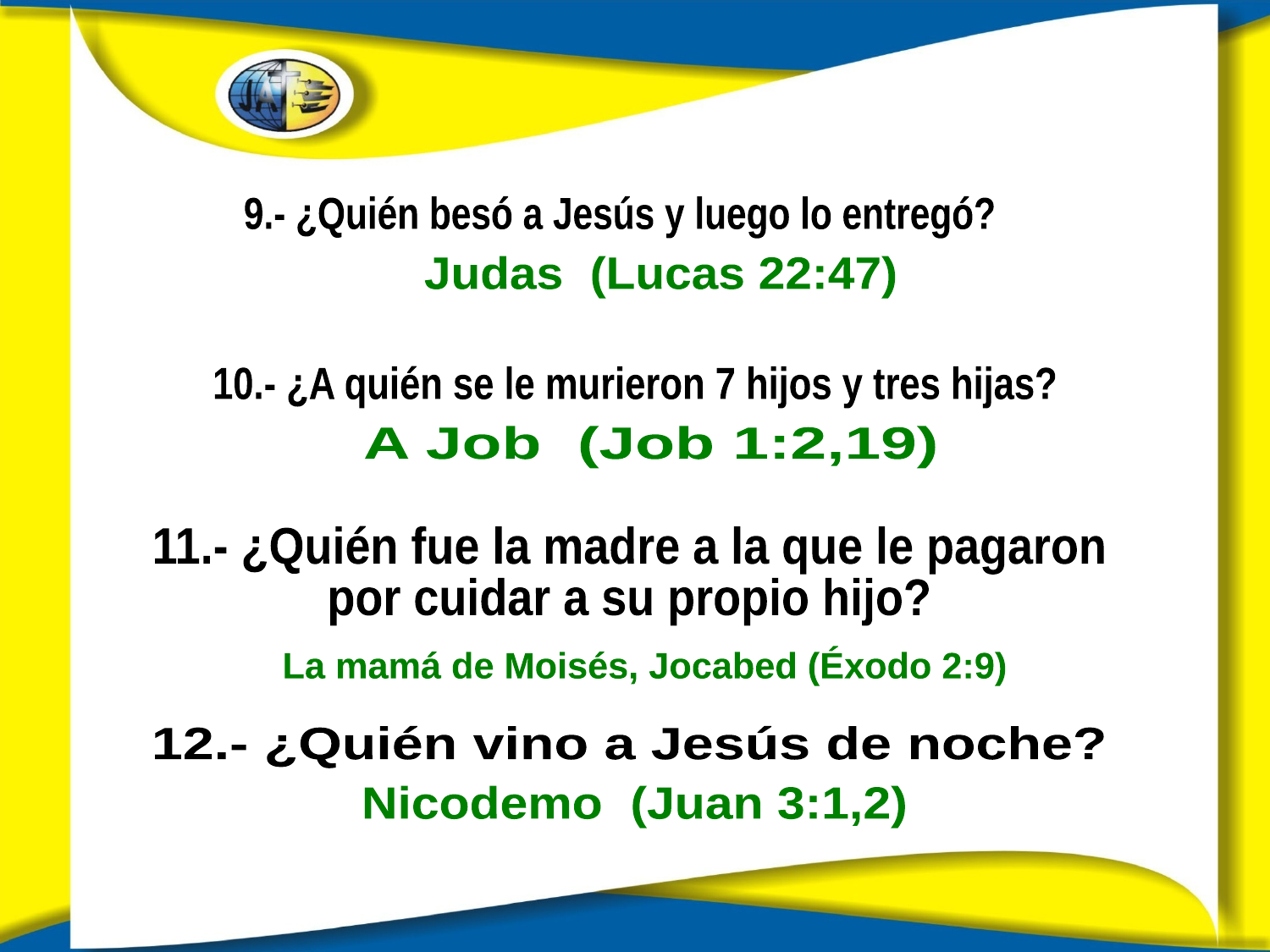

9.- ¿Quién besó a Jesús y luego lo entregó?
Judas  (Lucas 22:47)
10.- ¿A quién se le murieron 7 hijos y tres hijas?
A Job  (Job 1:2,19)
11.- ¿Quién fue la madre a la que le pagaron
por cuidar a su propio hijo?
La mamá de Moisés, Jocabed (Éxodo 2:9)
12.- ¿Quién vino a Jesús de noche?
Nicodemo  (Juan 3:1,2)